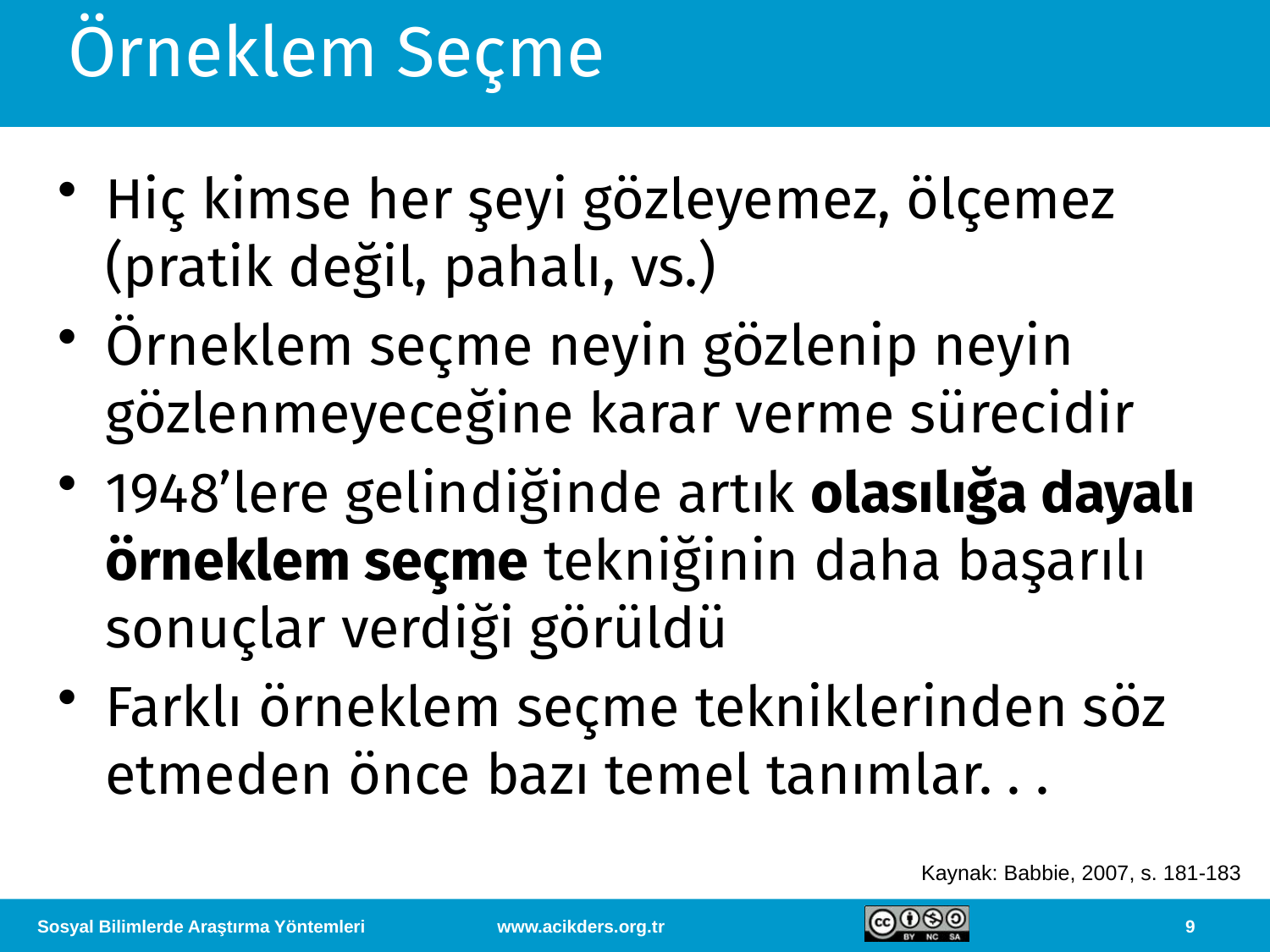

# Örneklem Seçme
Hiç kimse her şeyi gözleyemez, ölçemez (pratik değil, pahalı, vs.)
Örneklem seçme neyin gözlenip neyin gözlenmeyeceğine karar verme sürecidir
1948’lere gelindiğinde artık olasılığa dayalı örneklem seçme tekniğinin daha başarılı sonuçlar verdiği görüldü
Farklı örneklem seçme tekniklerinden söz etmeden önce bazı temel tanımlar. . .
Kaynak: Babbie, 2007, s. 181-183